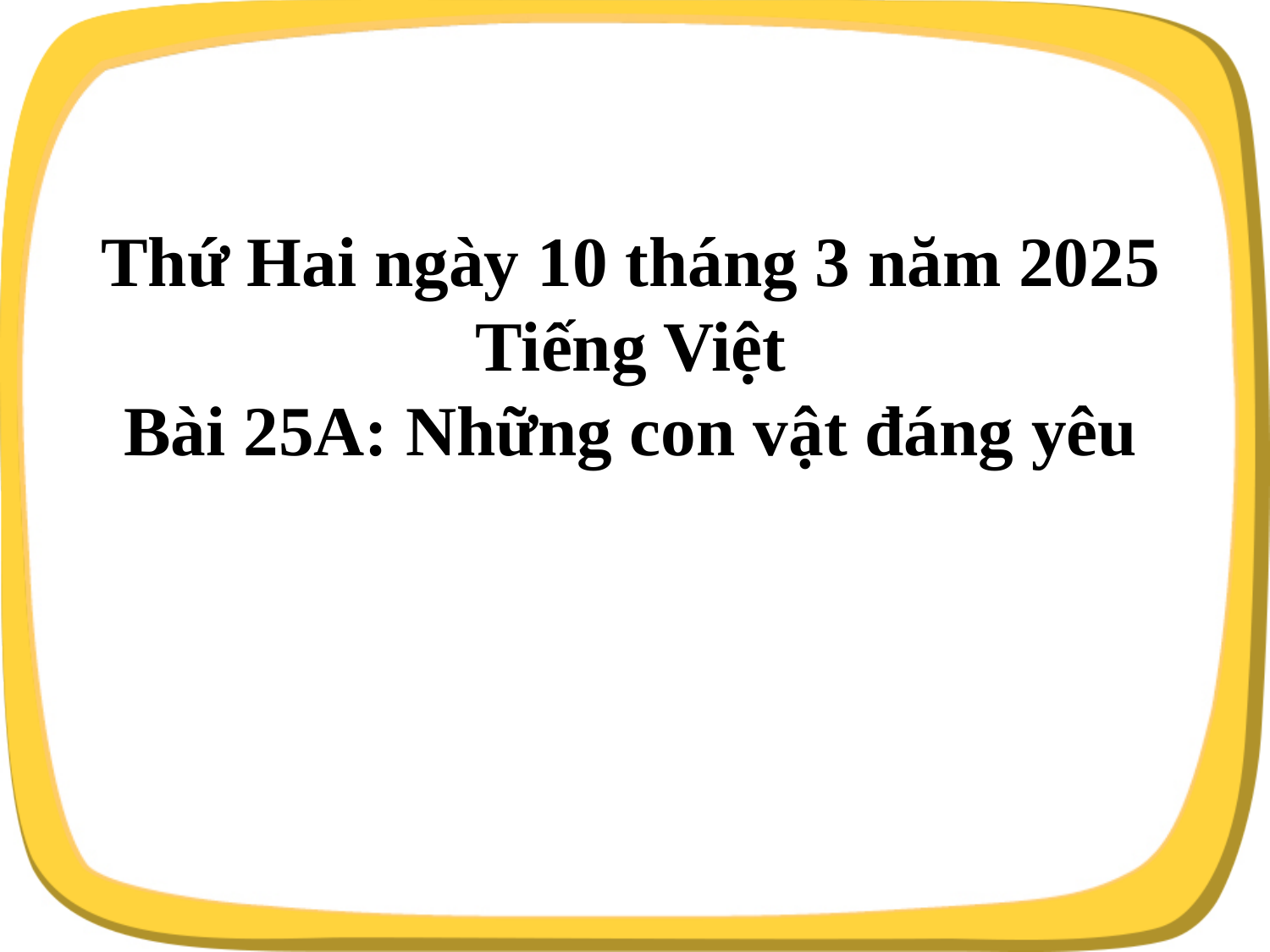

Thứ Hai ngày 10 tháng 3 năm 2025
Tiếng Việt
Bài 25A: Những con vật đáng yêu